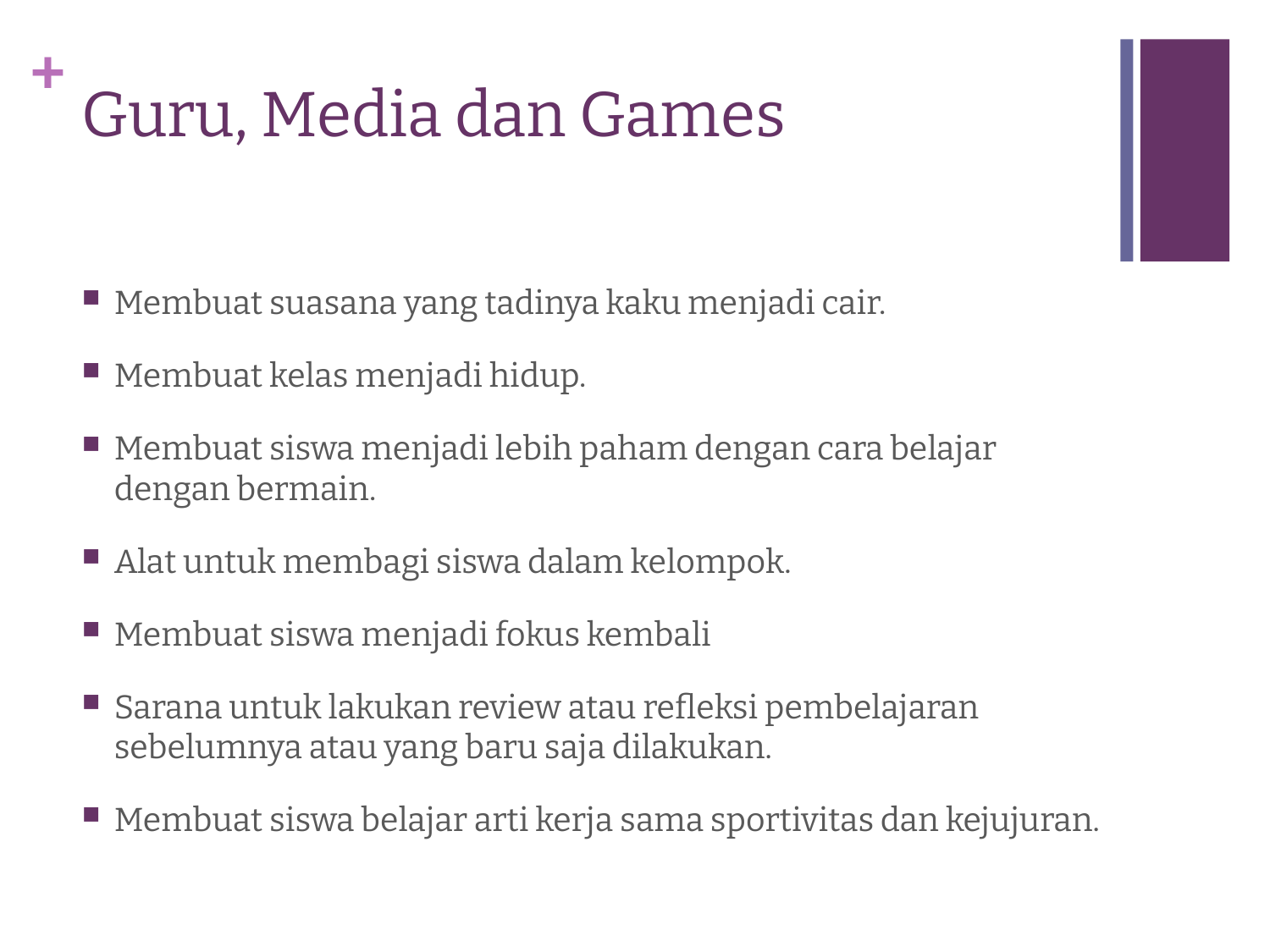

# Guru, Media dan Games
Membuat suasana yang tadinya kaku menjadi cair.
Membuat kelas menjadi hidup.
Membuat siswa menjadi lebih paham dengan cara belajar dengan bermain.
Alat untuk membagi siswa dalam kelompok.
Membuat siswa menjadi fokus kembali
Sarana untuk lakukan review atau refleksi pembelajaran sebelumnya atau yang baru saja dilakukan.
Membuat siswa belajar arti kerja sama sportivitas dan kejujuran.